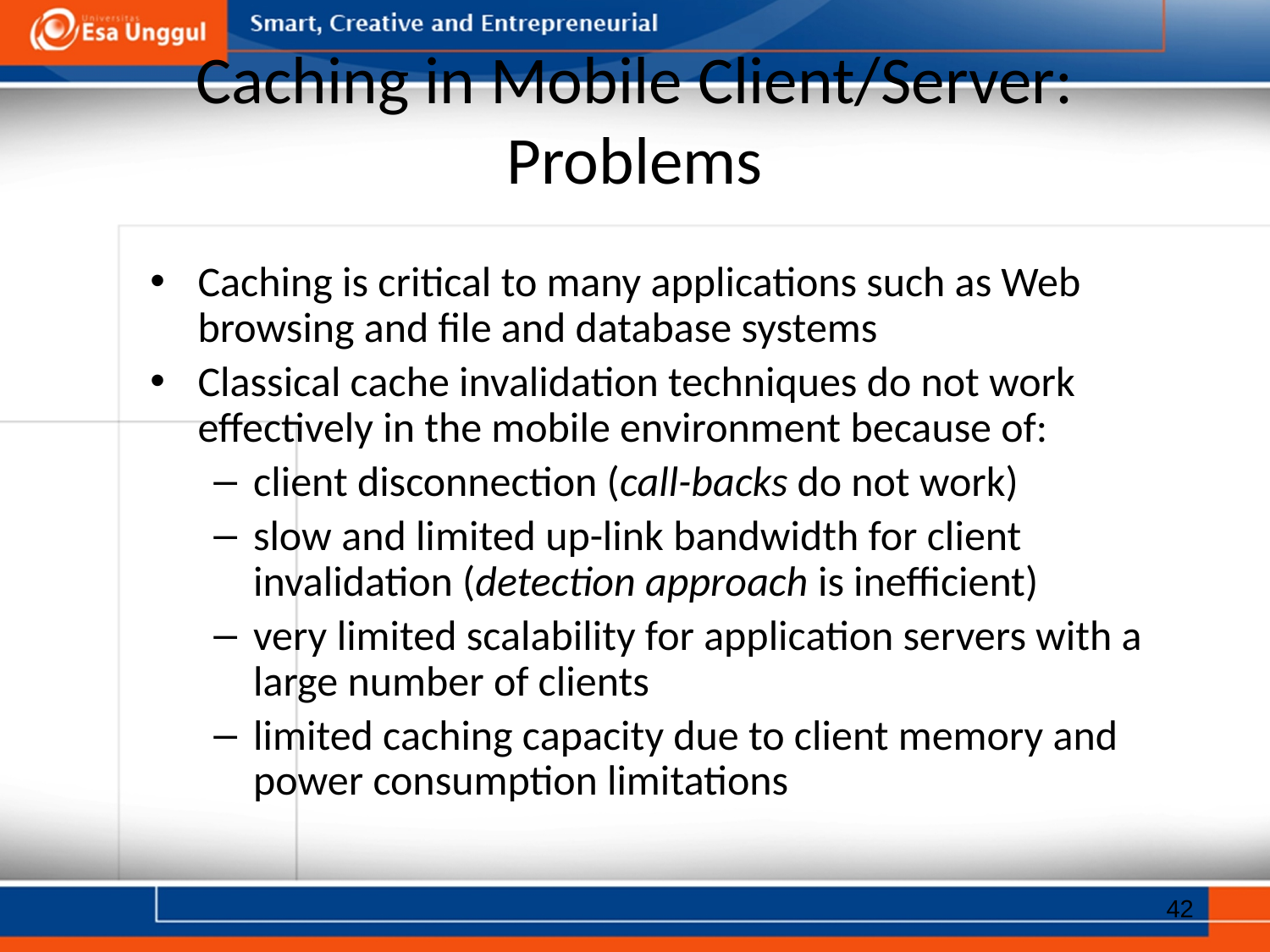

# Caching in Mobile Client/Server: Problems
Caching is critical to many applications such as Web browsing and file and database systems
Classical cache invalidation techniques do not work effectively in the mobile environment because of:
client disconnection (call-backs do not work)
slow and limited up-link bandwidth for client invalidation (detection approach is inefficient)
very limited scalability for application servers with a large number of clients
limited caching capacity due to client memory and power consumption limitations
42